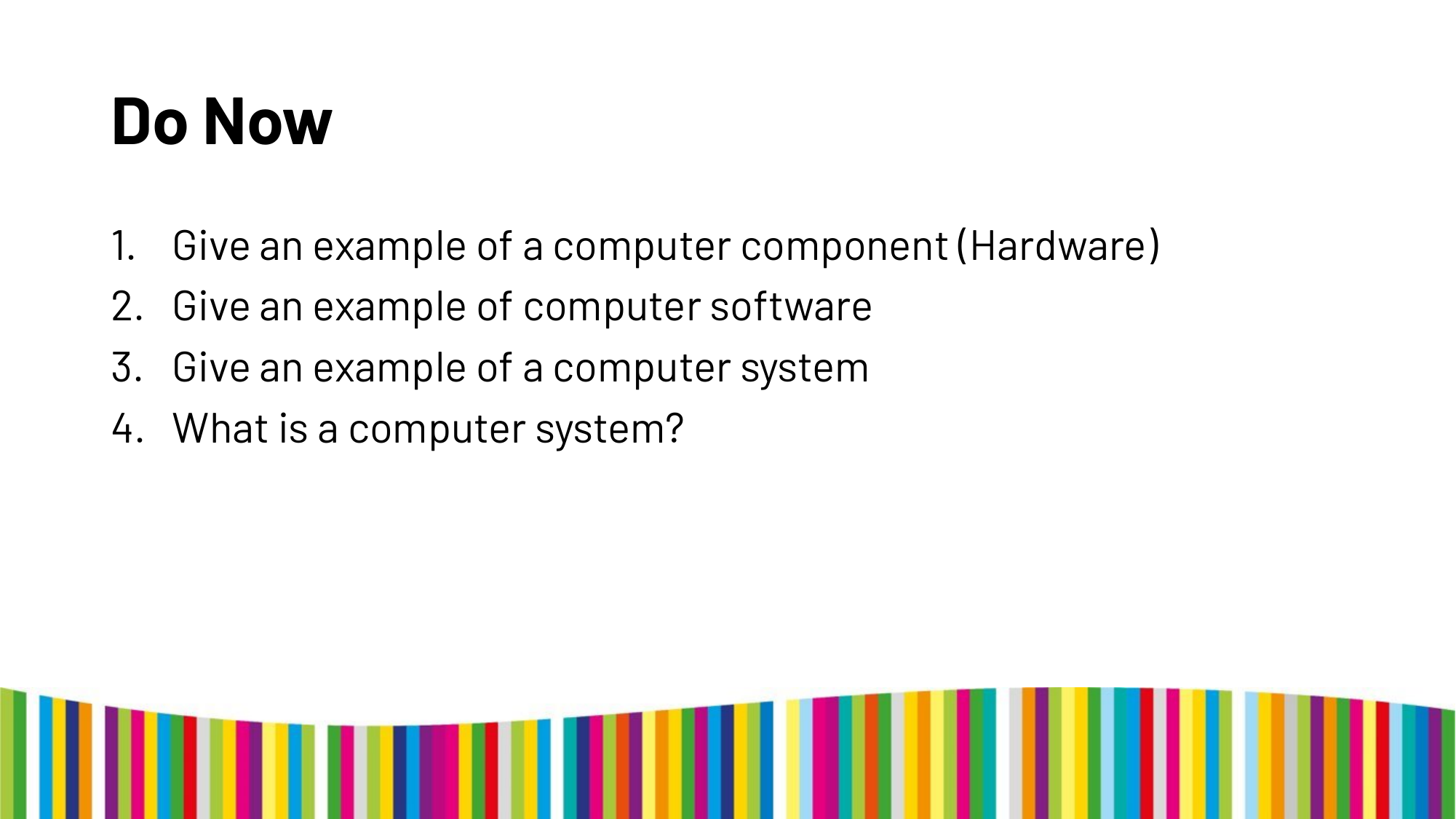

# Do Now
Give an example of a computer component (Hardware)
Give an example of computer software
Give an example of a computer system
What is a computer system?